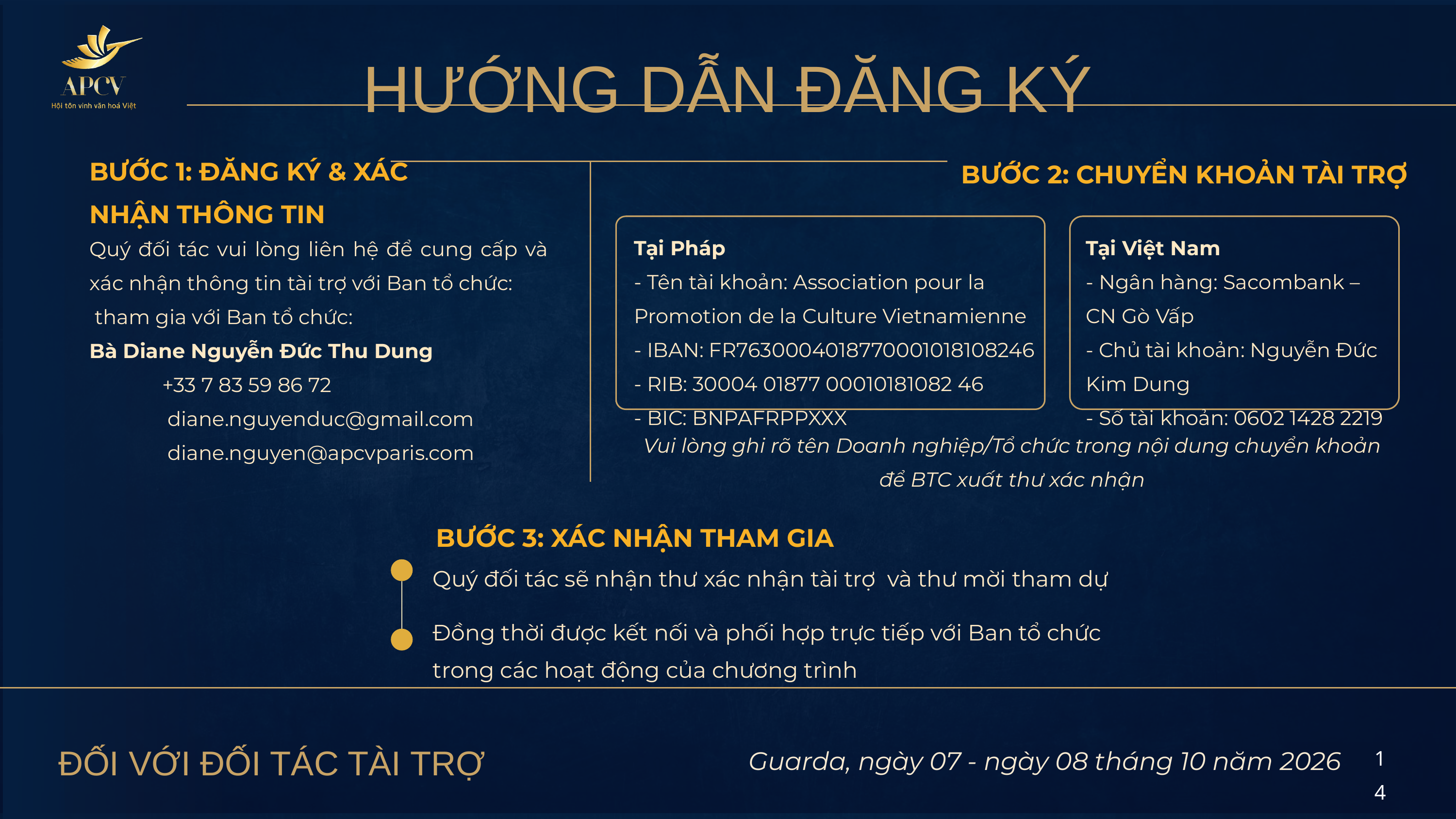

HƯỚNG DẪN ĐĂNG KÝ
BƯỚC 1: ĐĂNG KÝ & XÁC NHẬN THÔNG TIN
BƯỚC 2: CHUYỂN KHOẢN TÀI TRỢ

Tại Pháp
- Tên tài khoản: Association pour la Promotion de la Culture Vietnamienne
- IBAN: FR7630004018770001018108246
- RIB: 30004 01877 00010181082 46
- BIC: BNPAFRPPXXX
Tại Việt Nam
- Ngân hàng: Sacombank – CN Gò Vấp
- Chủ tài khoản: Nguyễn Đức Kim Dung
- Số tài khoản: 0602 1428 2219
Quý đối tác vui lòng liên hệ để cung cấp và xác nhận thông tin tài trợ với Ban tổ chức:
 tham gia với Ban tổ chức:
Bà Diane Nguyễn Đức Thu Dung
	+33 7 83 59 86 72
	 diane.nguyenduc@gmail.com
	 diane.nguyen@apcvparis.com

Vui lòng ghi rõ tên Doanh nghiệp/Tổ chức trong nội dung chuyển khoản để BTC xuất thư xác nhận
BƯỚC 3: XÁC NHẬN THAM GIA
Quý đối tác sẽ nhận thư xác nhận tài trợ  và thư mời tham dự

Đồng thời được kết nối và phối hợp trực tiếp với Ban tổ chức trong các hoạt động của chương trình

ĐỐI VỚI ĐỐI TÁC TÀI TRỢ
Guarda, ngày 07 - ngày 08 tháng 10 năm 2026
14